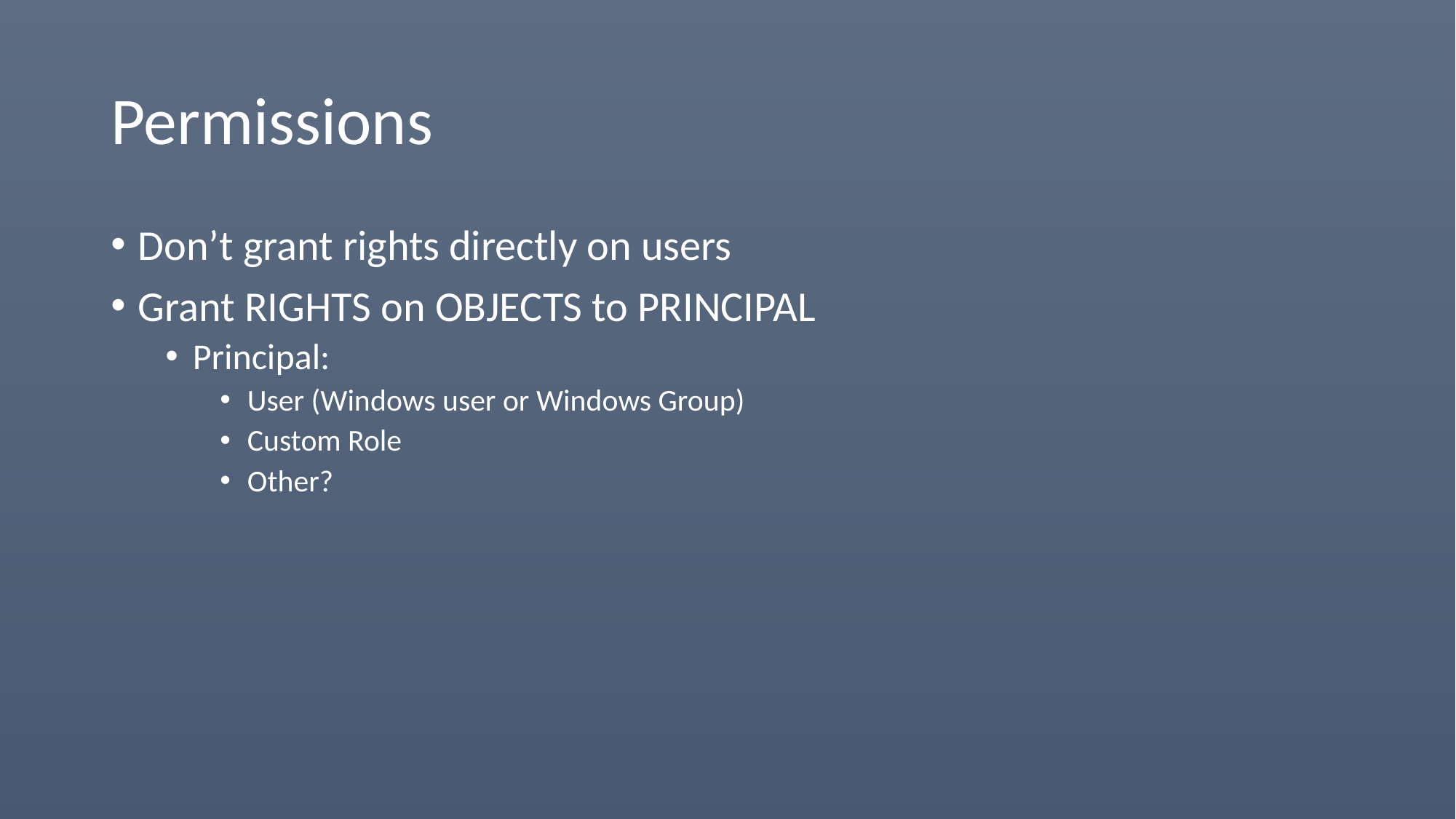

# Permissions
Don’t grant rights directly on users
Grant RIGHTS on OBJECTS to PRINCIPAL
Principal:
User (Windows user or Windows Group)
Custom Role
Other?